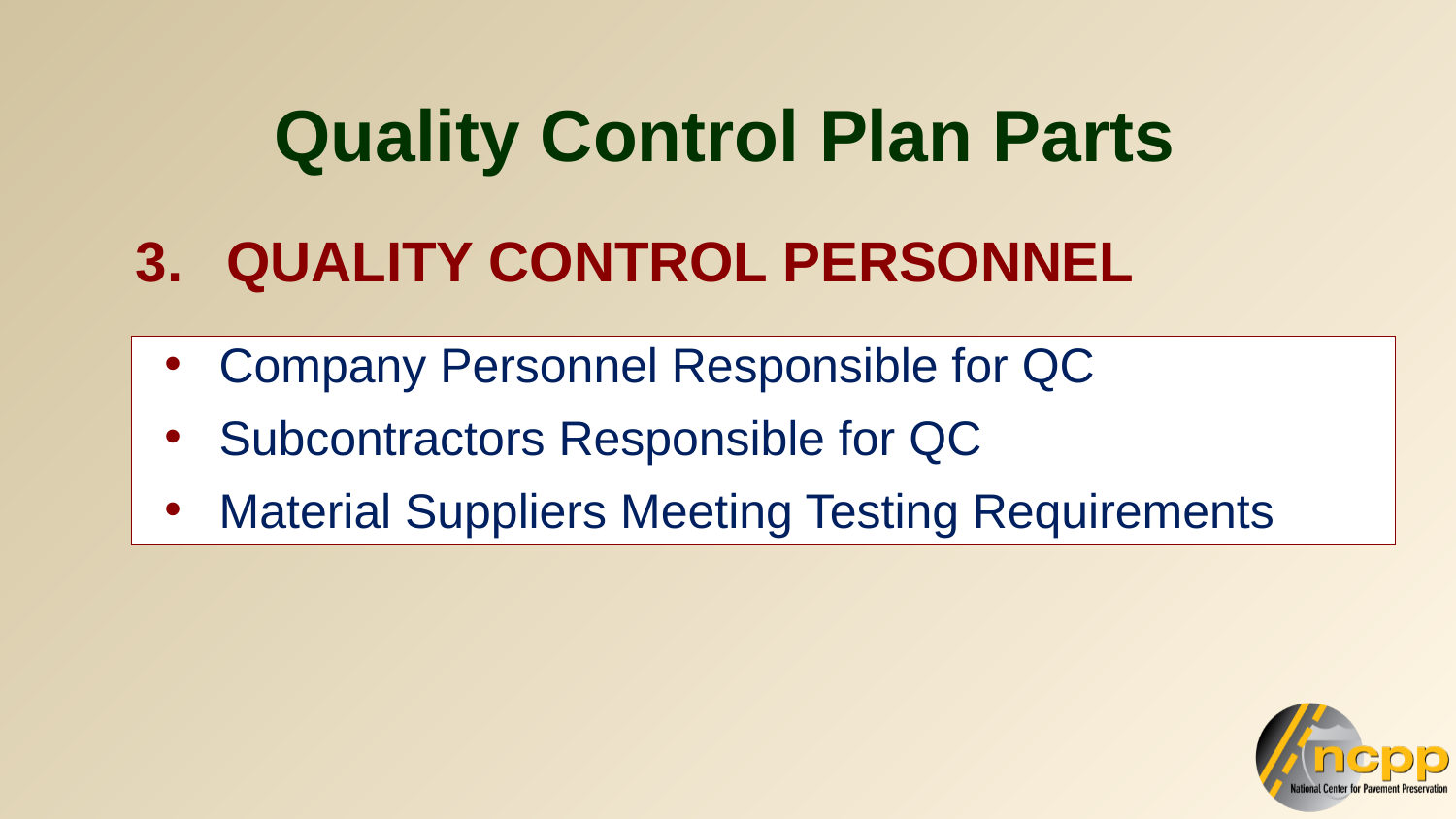

Quality Control Plan Parts
QUALITY CONTROL PERSONNEL
Company Personnel Responsible for QC
Subcontractors Responsible for QC
Material Suppliers Meeting Testing Requirements